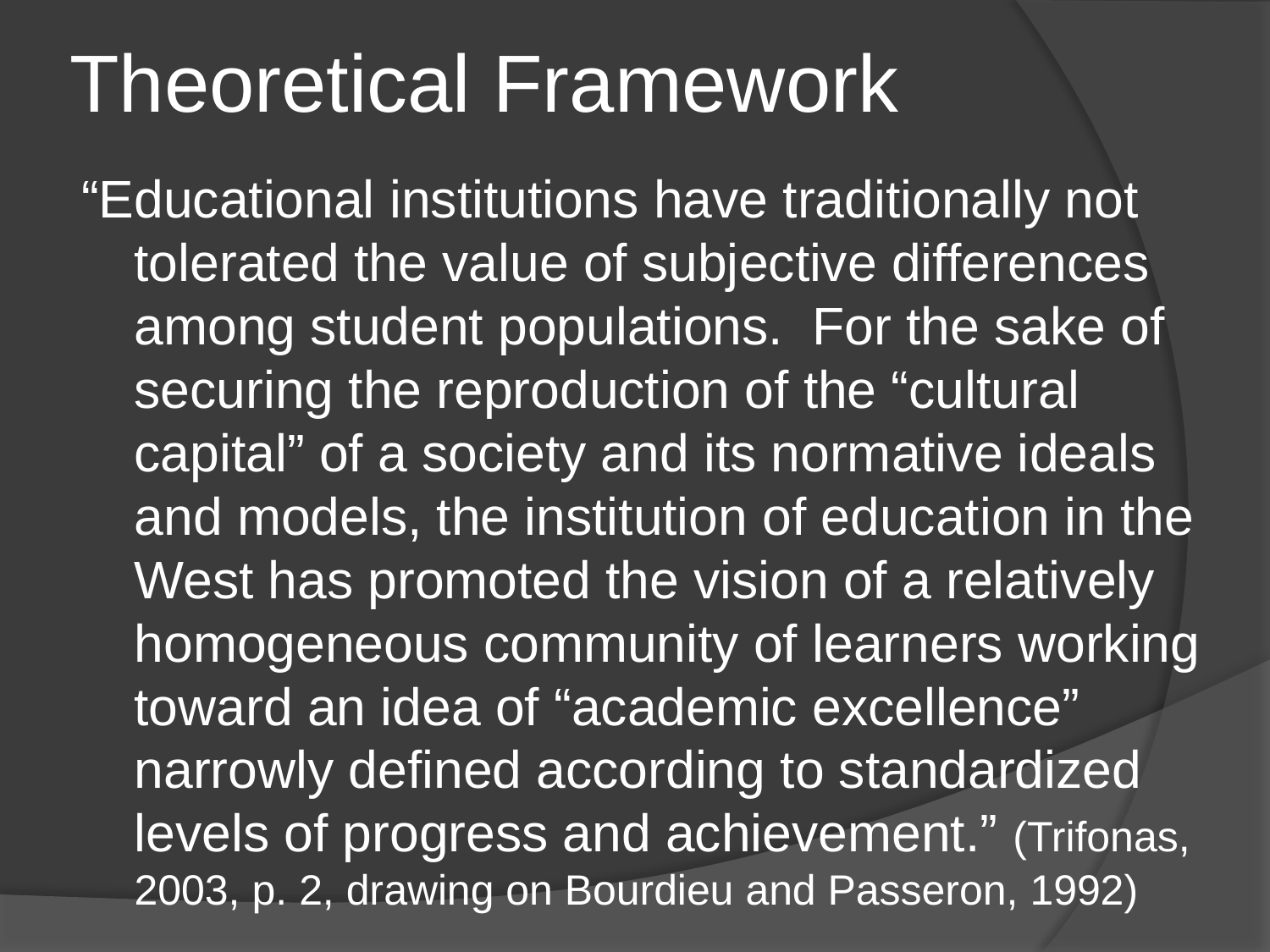

# Theoretical Framework
“Educational institutions have traditionally not tolerated the value of subjective differences among student populations.  For the sake of securing the reproduction of the “cultural capital” of a society and its normative ideals and models, the institution of education in the West has promoted the vision of a relatively homogeneous community of learners working toward an idea of “academic excellence” narrowly defined according to standardized levels of progress and achievement.” (Trifonas, 2003, p. 2, drawing on Bourdieu and Passeron, 1992)